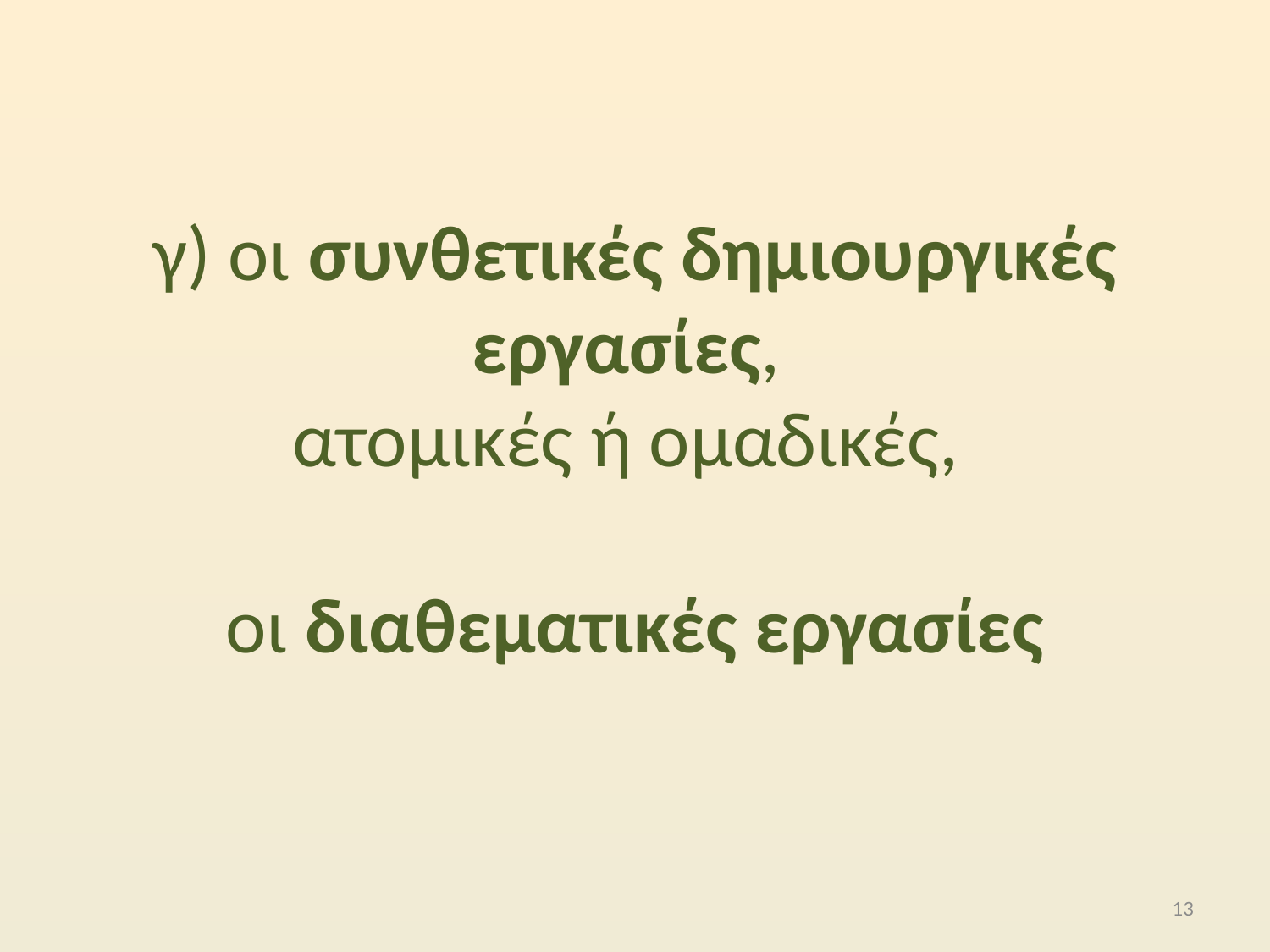

# γ) οι συνθετικές δημιουργικές εργασίες, ατομικές ή ομαδικές, οι διαθεματικές εργασίες
13